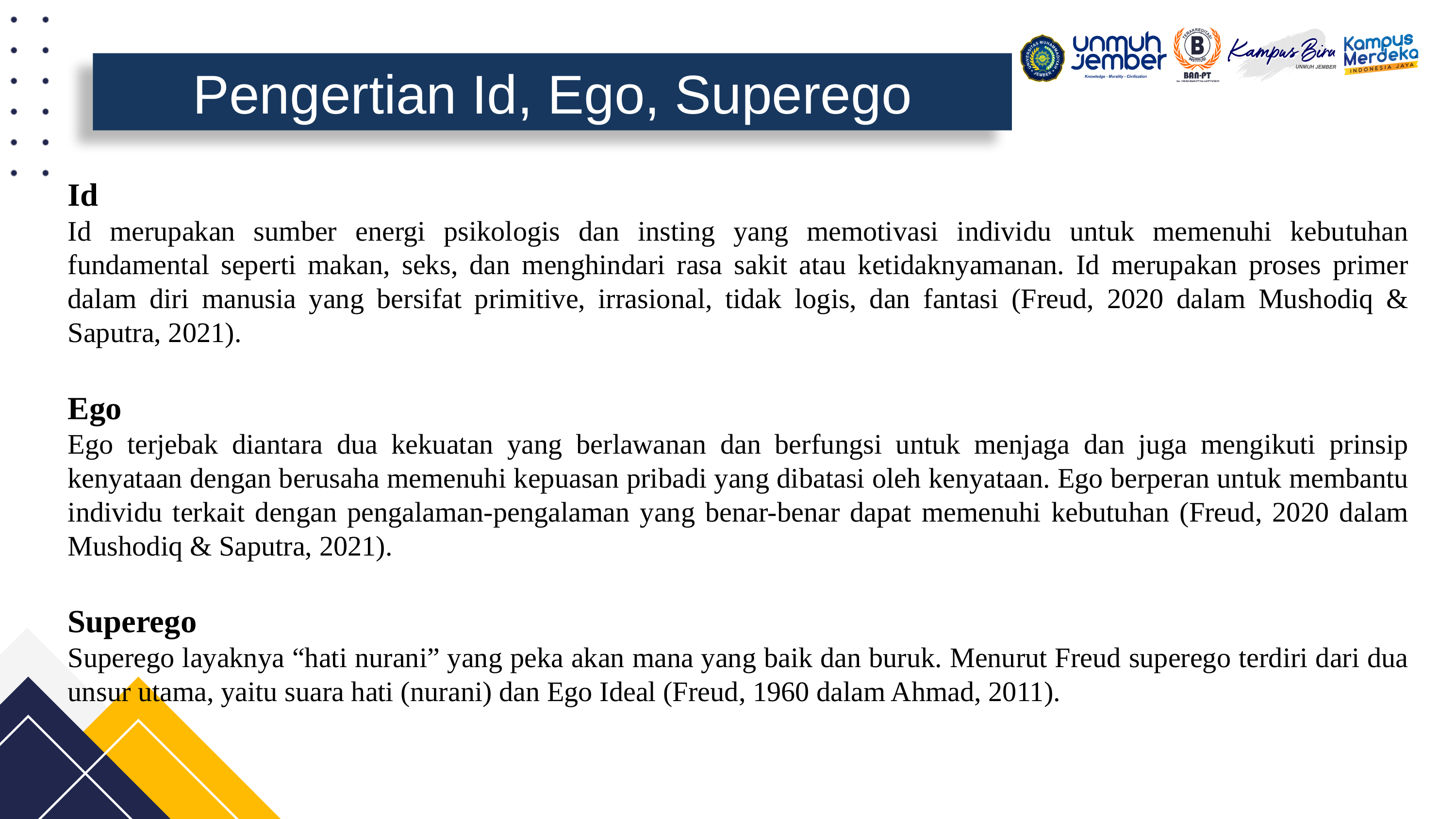

Pengertian Id, Ego, Superego
Id
Id merupakan sumber energi psikologis dan insting yang memotivasi individu untuk memenuhi kebutuhan fundamental seperti makan, seks, dan menghindari rasa sakit atau ketidaknyamanan. Id merupakan proses primer dalam diri manusia yang bersifat primitive, irrasional, tidak logis, dan fantasi (Freud, 2020 dalam Mushodiq & Saputra, 2021).

Ego
Ego terjebak diantara dua kekuatan yang berlawanan dan berfungsi untuk menjaga dan juga mengikuti prinsip kenyataan dengan berusaha memenuhi kepuasan pribadi yang dibatasi oleh kenyataan. Ego berperan untuk membantu individu terkait dengan pengalaman-pengalaman yang benar-benar dapat memenuhi kebutuhan (Freud, 2020 dalam Mushodiq & Saputra, 2021).

Superego
Superego layaknya “hati nurani” yang peka akan mana yang baik dan buruk. Menurut Freud superego terdiri dari dua unsur utama, yaitu suara hati (nurani) dan Ego Ideal (Freud, 1960 dalam Ahmad, 2011).
VARIBEL  X
VARIBEL  Z